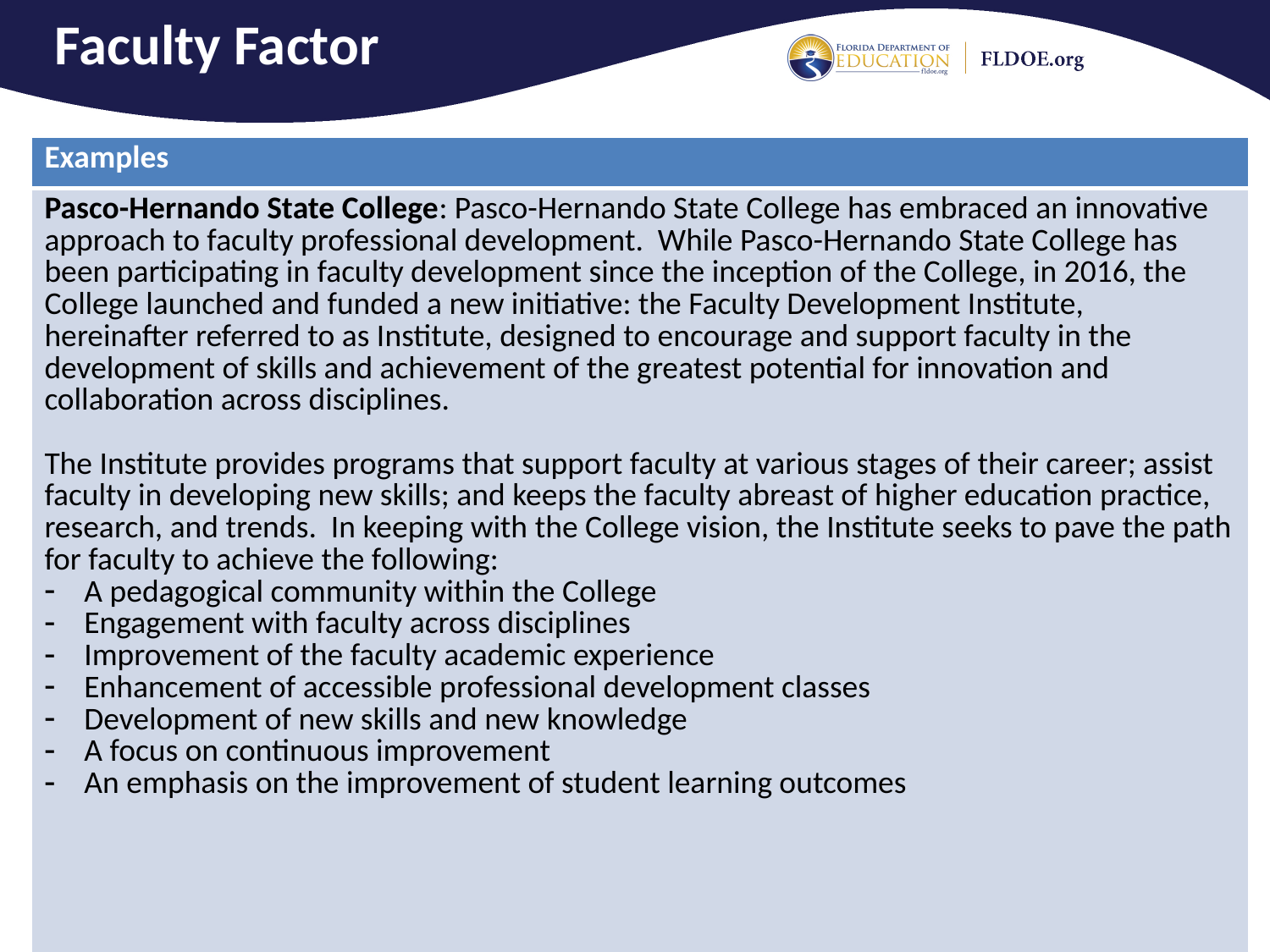

Faculty Factor
| Examples |
| --- |
| Pasco-Hernando State College: Pasco-Hernando State College has embraced an innovative approach to faculty professional development. While Pasco-Hernando State College has been participating in faculty development since the inception of the College, in 2016, the College launched and funded a new initiative: the Faculty Development Institute, hereinafter referred to as Institute, designed to encourage and support faculty in the development of skills and achievement of the greatest potential for innovation and collaboration across disciplines. The Institute provides programs that support faculty at various stages of their career; assist faculty in developing new skills; and keeps the faculty abreast of higher education practice, research, and trends. In keeping with the College vision, the Institute seeks to pave the path for faculty to achieve the following: A pedagogical community within the College Engagement with faculty across disciplines Improvement of the faculty academic experience Enhancement of accessible professional development classes Development of new skills and new knowledge A focus on continuous improvement An emphasis on the improvement of student learning outcomes |